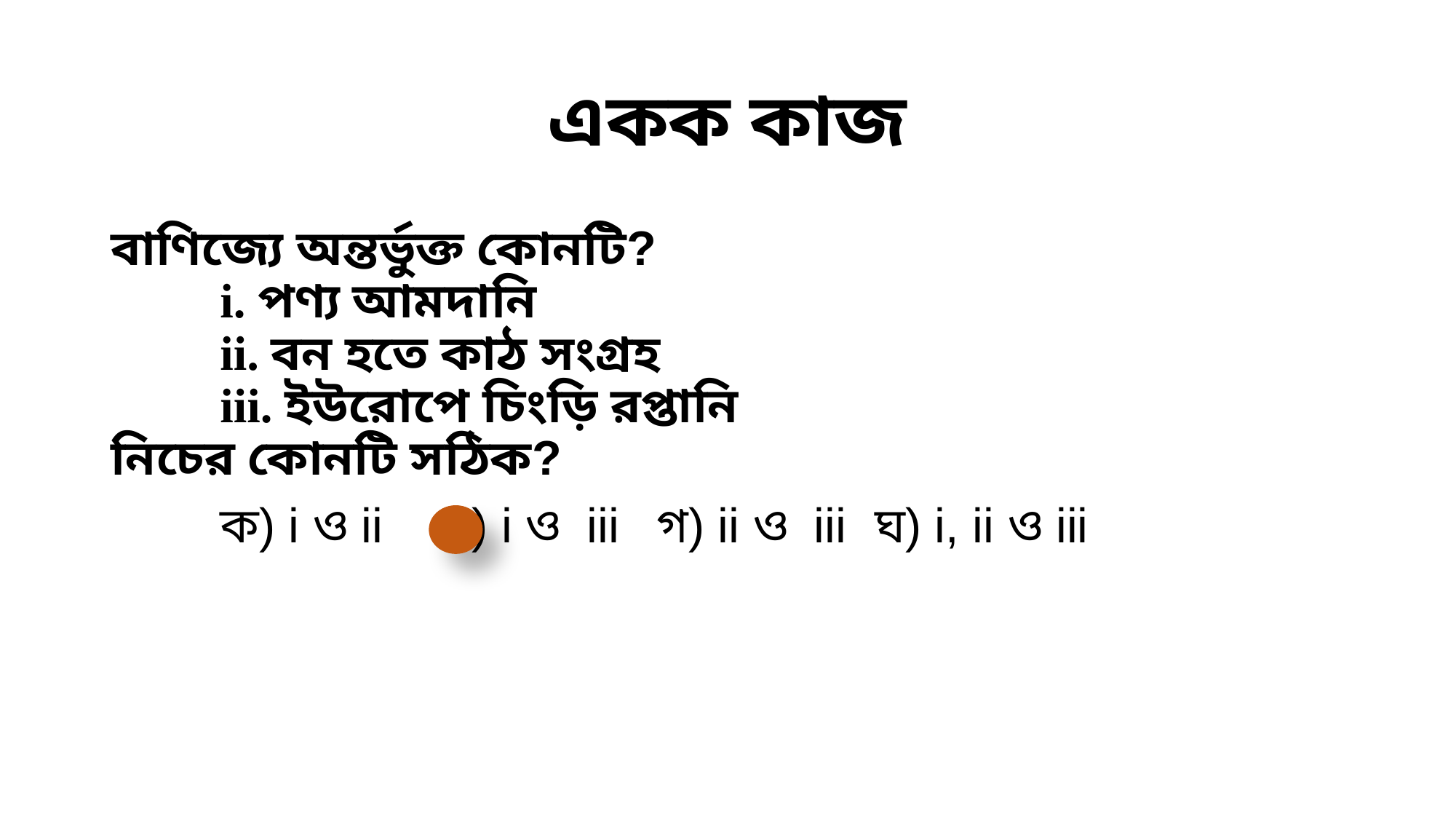

# একক কাজ
বাণিজ্যে অন্তর্ভুক্ত কোনটি?
	i. পণ্য আমদানি
	ii. বন হতে কাঠ সংগ্রহ
	iii. ইউরোপে চিংড়ি রপ্তানি
নিচের কোনটি সঠিক?
	ক) i ও ii 	খ) i ও  iii 	গ) ii ও  iii	ঘ) i, ii ও iii